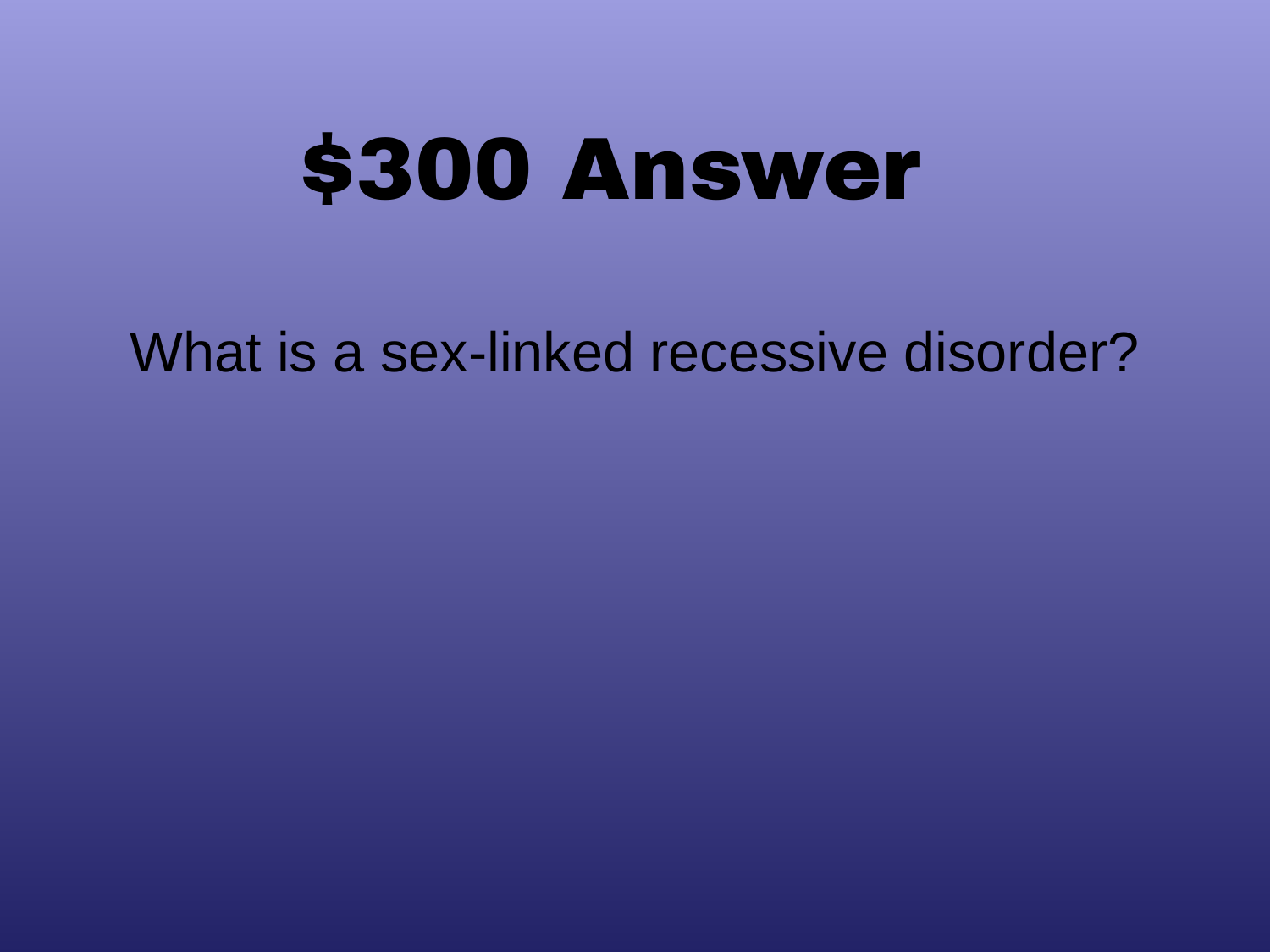

# $300 Answer
What is a sex-linked recessive disorder?